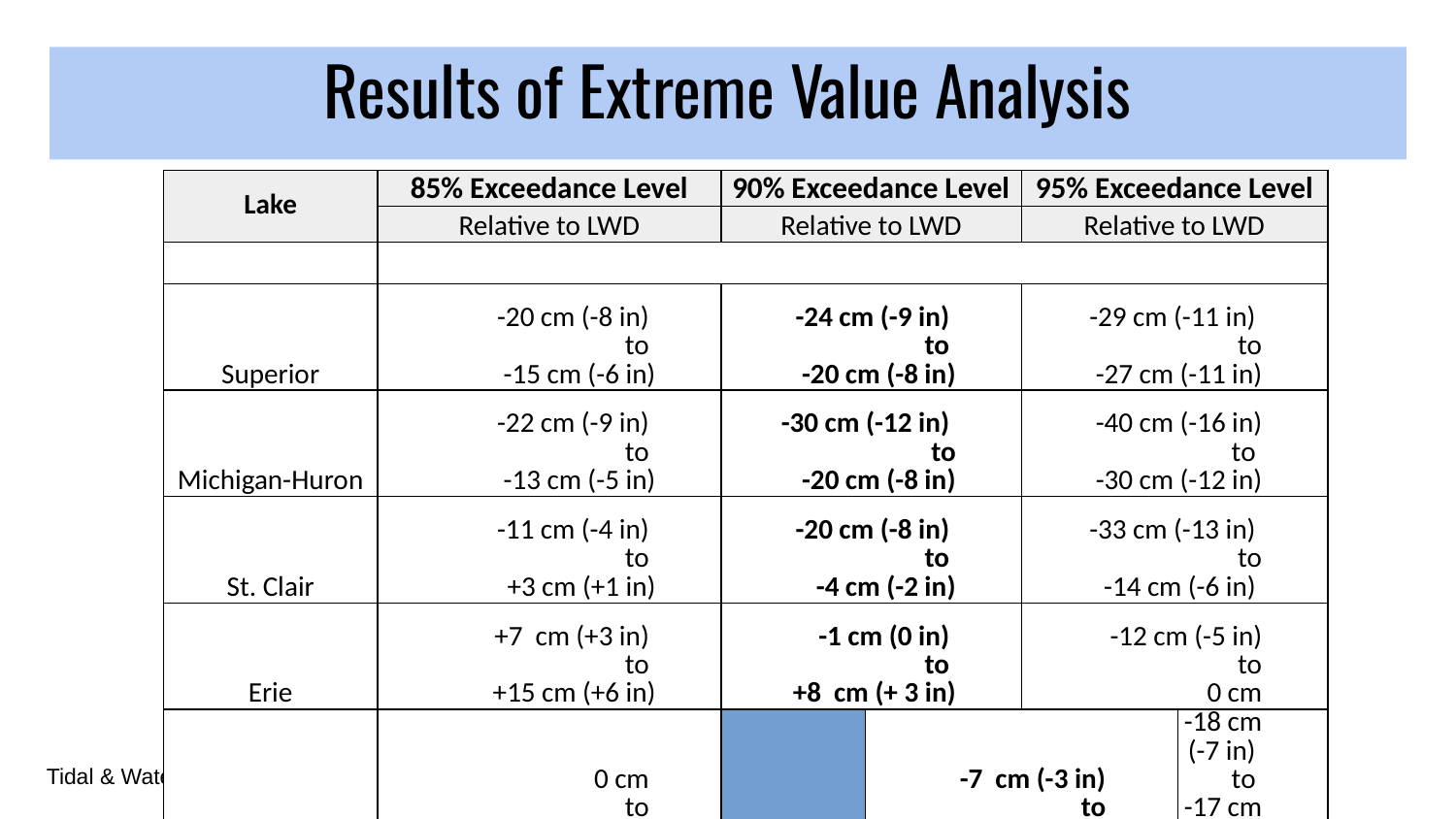

# Results of Extreme Value Analysis
| Lake | 85% Exceedance Level |  | 90% Exceedance Level |  | 95% Exceedance Level |  |
| --- | --- | --- | --- | --- | --- | --- |
|  | Relative to LWD |  | Relative to LWD |  | Relative to LWD |  |
|  |  |  |  |  |  |  |
| Superior | -20 cm (-8 in) to -15 cm (-6 in) |  | -24 cm (-9 in) to -20 cm (-8 in) |  | -29 cm (-11 in) to -27 cm (-11 in) |  |
| Michigan-Huron | -22 cm (-9 in) to -13 cm (-5 in) |  | -30 cm (-12 in) to -20 cm (-8 in) |  | -40 cm (-16 in) to -30 cm (-12 in) |  |
| St. Clair | -11 cm (-4 in) to +3 cm (+1 in) |  | -20 cm (-8 in) to -4 cm (-2 in) |  | -33 cm (-13 in) to -14 cm (-6 in) |  |
| Erie | +7 cm (+3 in) to +15 cm (+6 in) |  | -1 cm (0 in) to +8 cm (+ 3 in) |  | -12 cm (-5 in) to 0 cm |  |
| Ontario | 0 cm to + 4 cm (+2 in) |  | -7 cm (-3 in) to -4 cm (-2 in) |  | -18 cm (-7 in) to -17 cm (-7 in) |  |